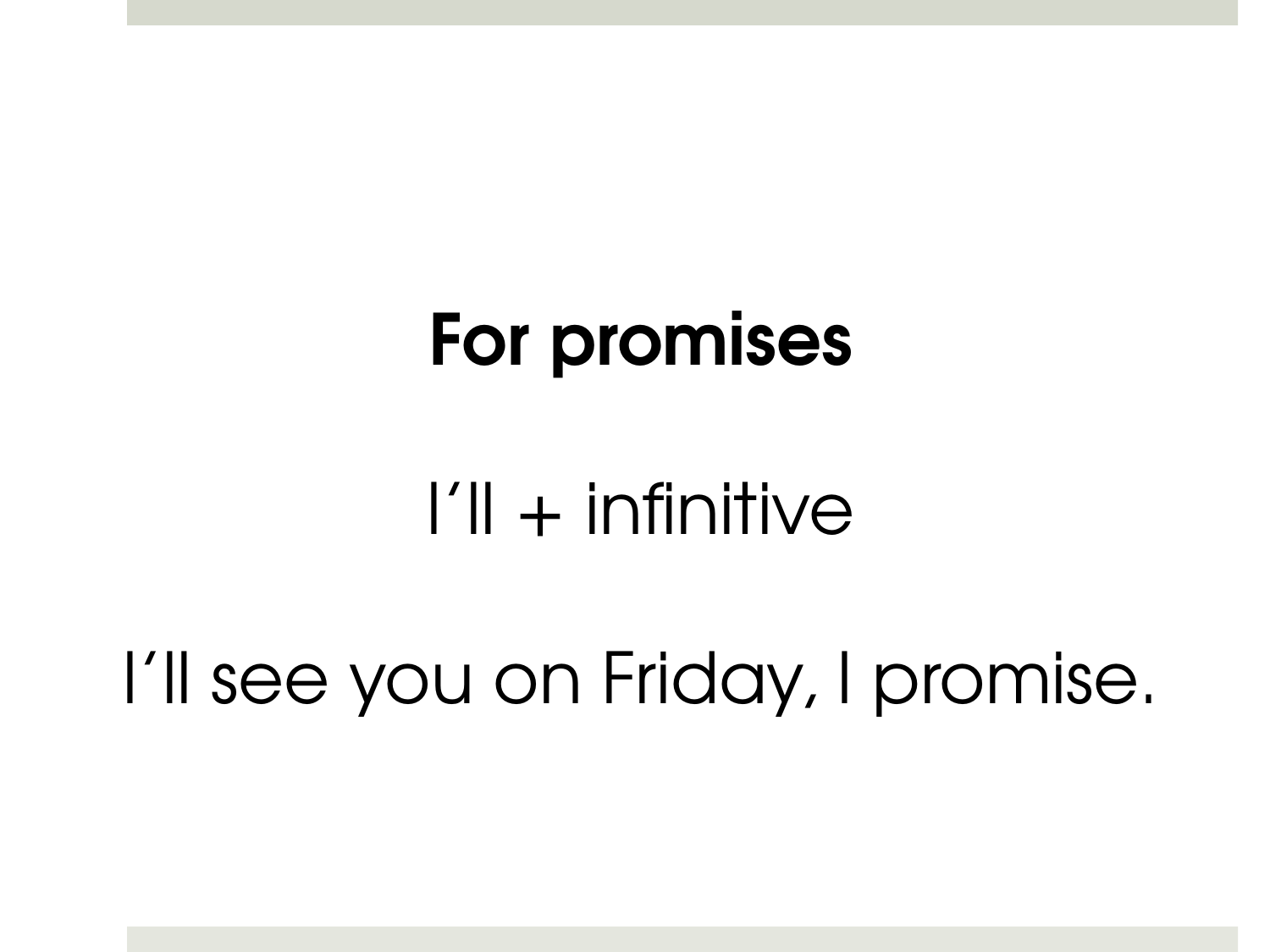

For promises

I’ll + infinitive

I’ll see you on Friday, I promise.